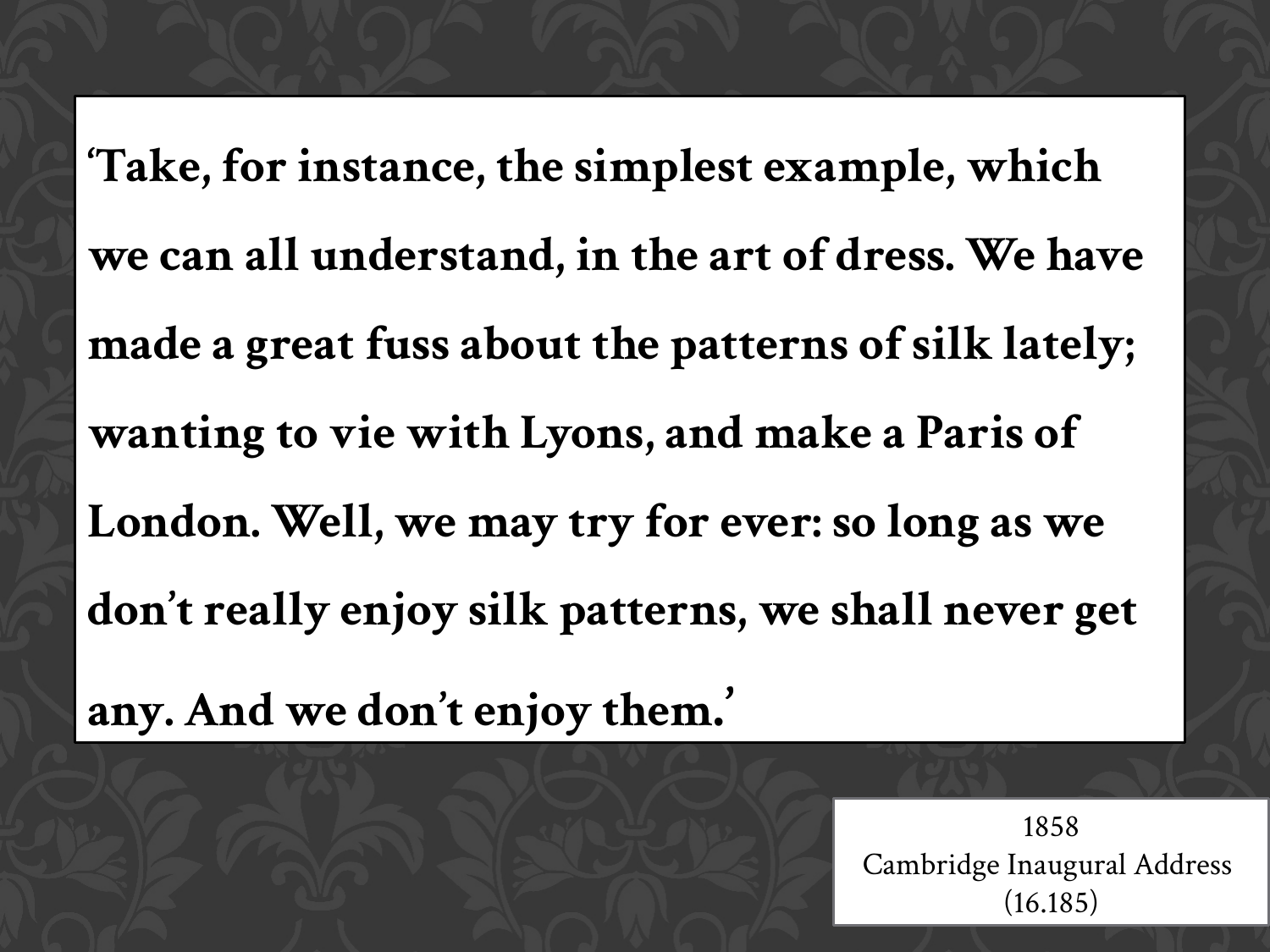

‘Take, for instance, the simplest example, which we can all understand, in the art of dress. We have made a great fuss about the patterns of silk lately; wanting to vie with Lyons, and make a Paris of London. Well, we may try for ever: so long as we don’t really enjoy silk patterns, we shall never get any. And we don’t enjoy them.’
1858
Cambridge Inaugural Address
(16.185)